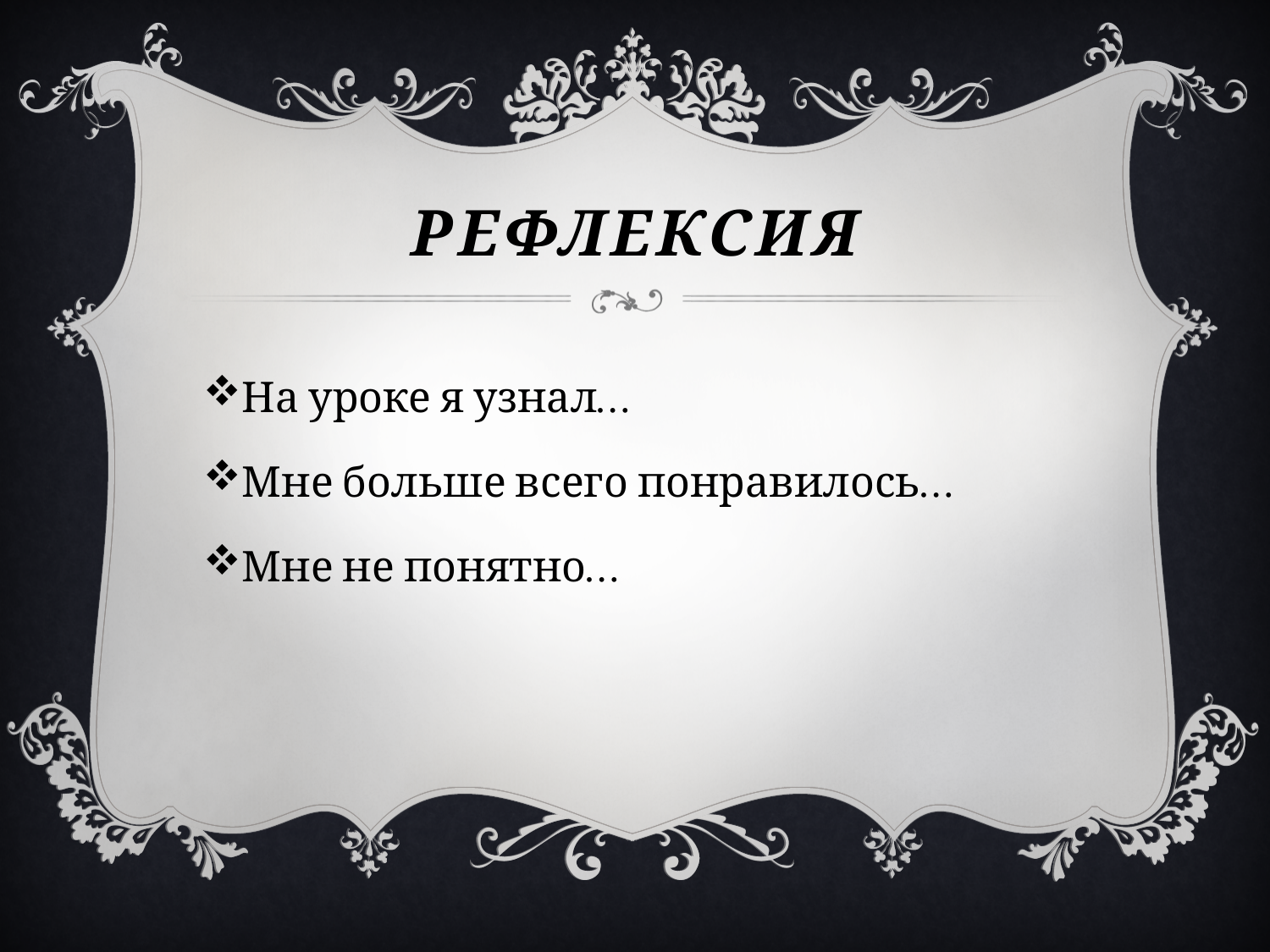

# рефлексия
На уроке я узнал…
Мне больше всего понравилось…
Мне не понятно…